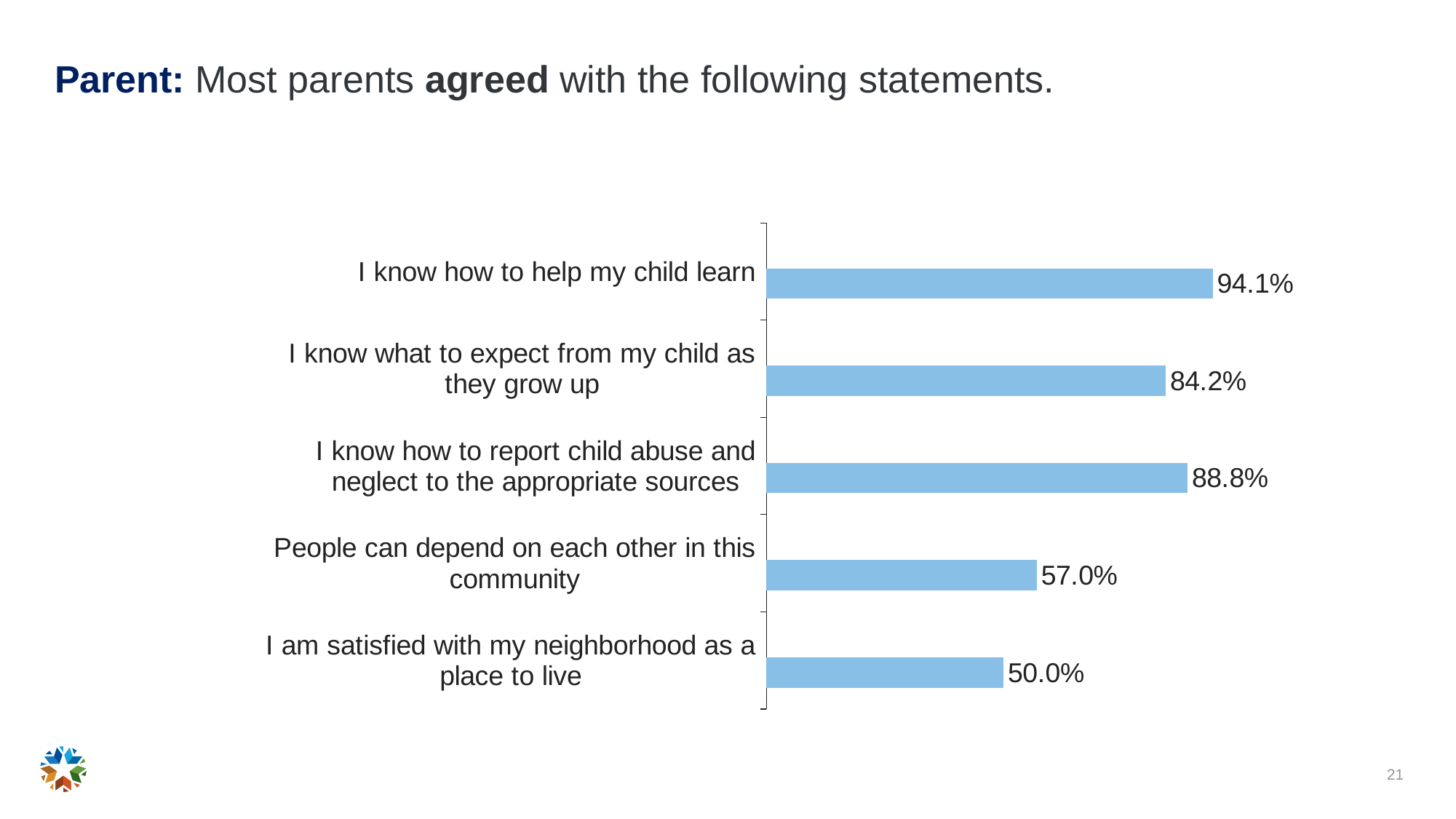

# Parent: Most parents agreed with the following statements.

### Chart

| Category | Strongly disagree | Agree | Disagreed | Somewhat agree | Neither agree nor disagree |
|---|---|---|---|---|---|
| I am satisfied with my neighborhood as a place to live | None | 0.5 | None | None | None |
| People can depend on each other in this community | None | 0.57 | None | None | None |
| I know how to report child abuse and neglect to the appropriate sources | None | 0.888 | None | None | None |
| I know what to expect from my child as they grow up | None | 0.842 | None | None | None |
| I know how to help my child learn | None | 0.941 | None | None | None |
21